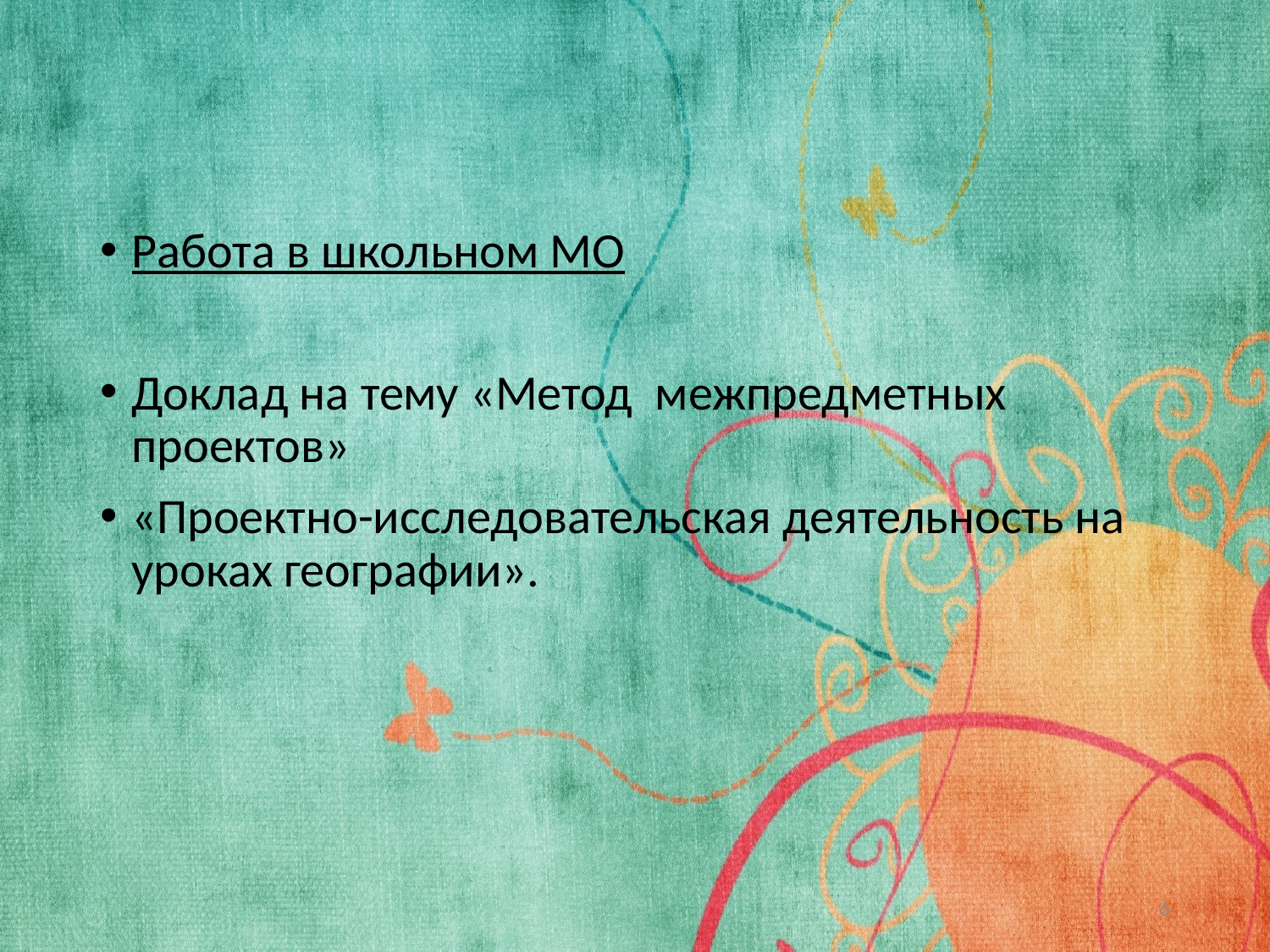

Работа в школьном МО

Доклад на тему «Метод  межпредметных проектов»
«Проектно-исследовательская деятельность на уроках географии».

6